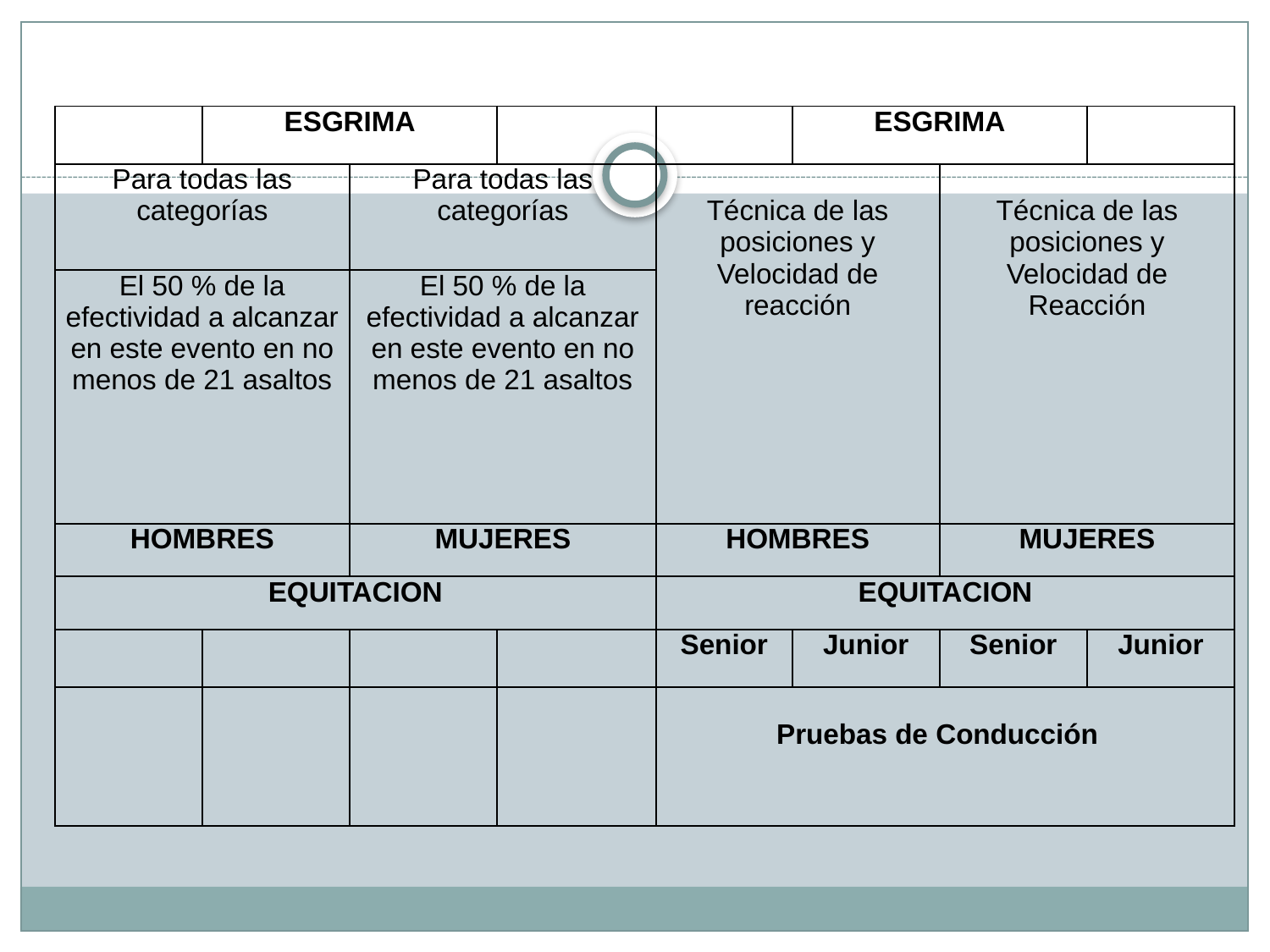

|  | ESGRIMA |  |  |  | ESGRIMA |  |  |
| --- | --- | --- | --- | --- | --- | --- | --- |
| Para todas las categorías |  | Para todas las categorías |  | Técnica de las posiciones y Velocidad de reacción |  | Técnica de las posiciones y Velocidad de Reacción |  |
| El 50 % de la efectividad a alcanzar en este evento en no menos de 21 asaltos |  | El 50 % de la efectividad a alcanzar en este evento en no menos de 21 asaltos |  |  |  |  |  |
| HOMBRES |  | MUJERES |  | HOMBRES |  | MUJERES |  |
| EQUITACION |  |  |  | EQUITACION |  |  |  |
|  |  |  |  | Senior | Junior | Senior | Junior |
|  |  |  |  | Pruebas de Conducción |  |  |  |